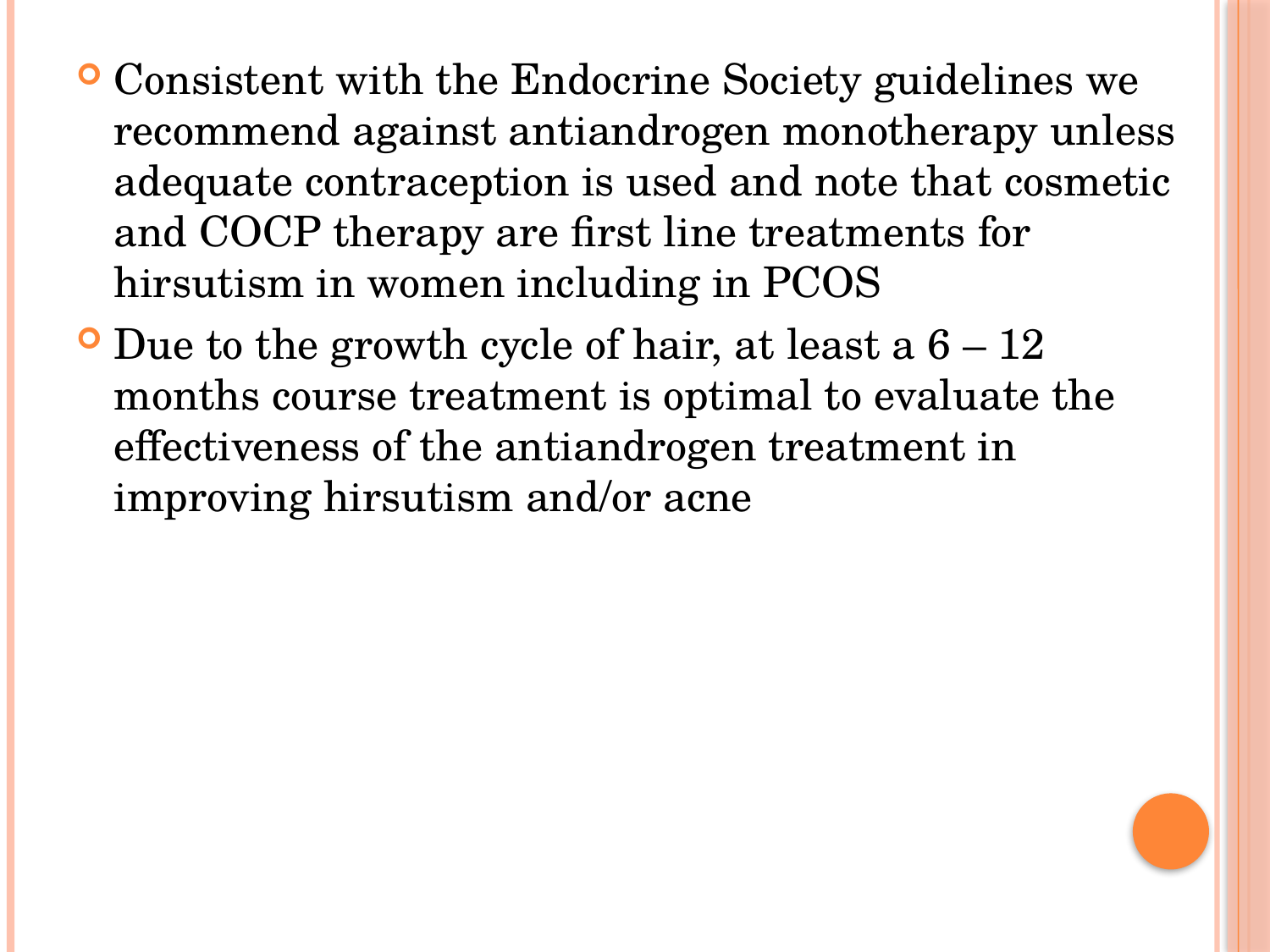

#
Consistent with the Endocrine Society guidelines we recommend against antiandrogen monotherapy unless adequate contraception is used and note that cosmetic and COCP therapy are first line treatments for hirsutism in women including in PCOS
Due to the growth cycle of hair, at least a 6 – 12 months course treatment is optimal to evaluate the effectiveness of the antiandrogen treatment in improving hirsutism and/or acne